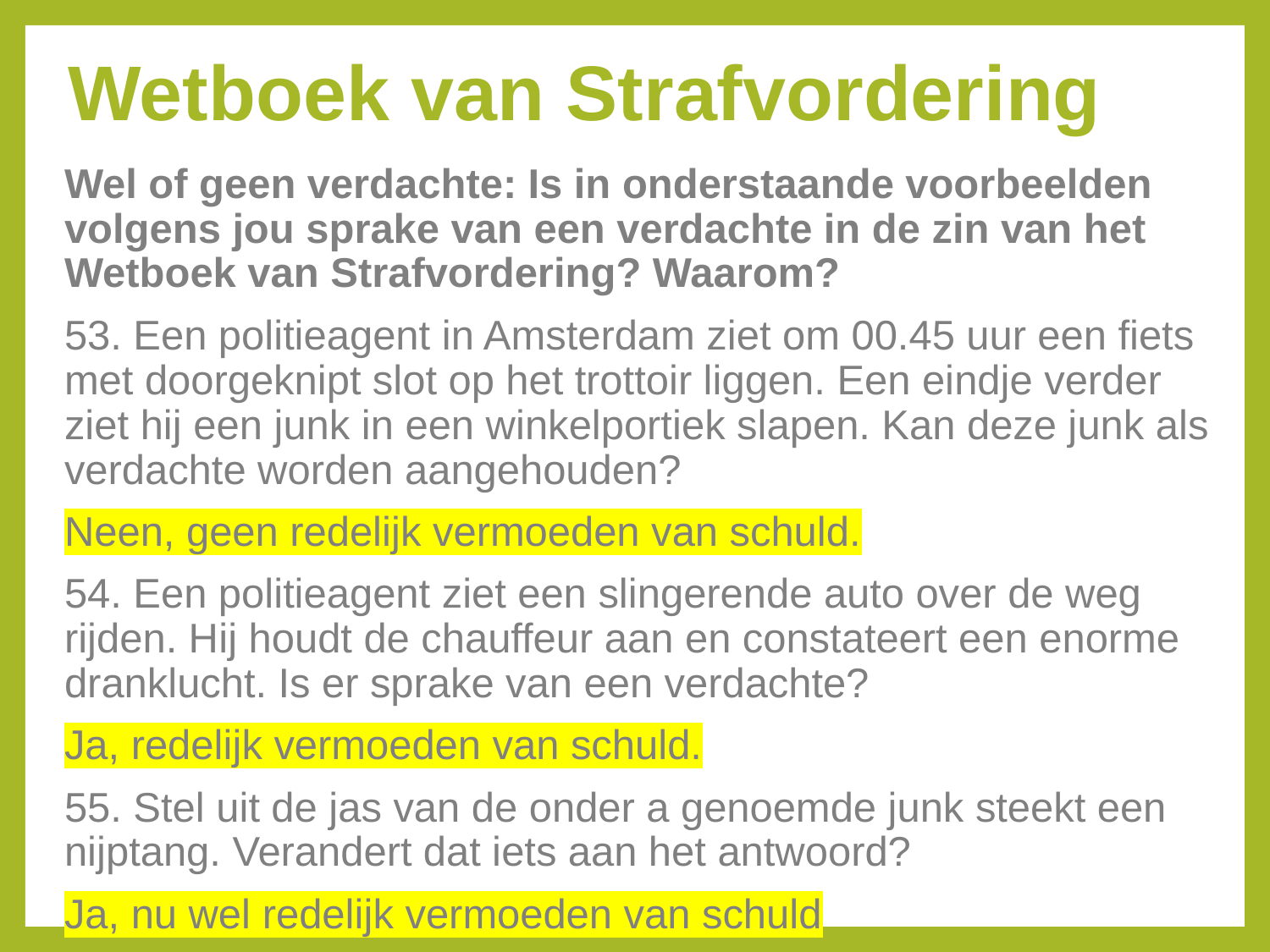

# Wetboek van Strafvordering
Wel of geen verdachte: Is in onderstaande voorbeelden volgens jou sprake van een verdachte in de zin van het Wetboek van Strafvordering? Waarom?
53. Een politieagent in Amsterdam ziet om 00.45 uur een fiets met doorgeknipt slot op het trottoir liggen. Een eindje verder ziet hij een junk in een winkelportiek slapen. Kan deze junk als verdachte worden aangehouden?
Neen, geen redelijk vermoeden van schuld.
54. Een politieagent ziet een slingerende auto over de weg rijden. Hij houdt de chauffeur aan en constateert een enorme dranklucht. Is er sprake van een verdachte?
Ja, redelijk vermoeden van schuld.
55. Stel uit de jas van de onder a genoemde junk steekt een nijptang. Verandert dat iets aan het antwoord?
Ja, nu wel redelijk vermoeden van schuld